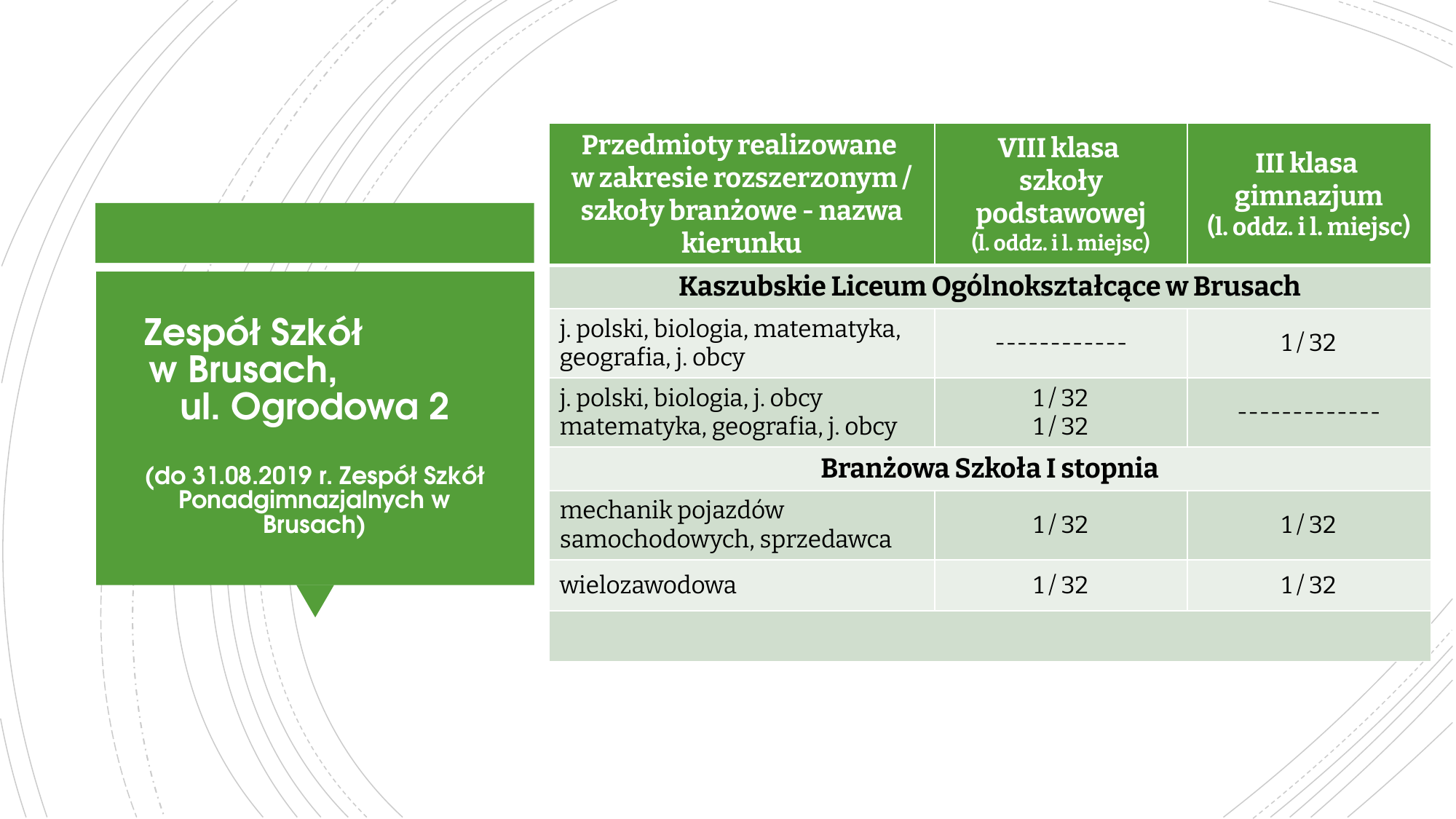

| Przedmioty realizowane w zakresie rozszerzonym / szkoły branżowe - nazwa kierunku | VIII klasa szkoły podstawowej (l. oddz. i l. miejsc) | III klasa gimnazjum (l. oddz. i l. miejsc) |
| --- | --- | --- |
| Kaszubskie Liceum Ogólnokształcące w Brusach |  |  |
| j. polski, biologia, matematyka, geografia, j. obcy | ------------ | 1 / 32 |
| j. polski, biologia, j. obcy matematyka, geografia, j. obcy | 1 / 32 1 / 32 | ------------- |
| Branżowa Szkoła I stopnia |  |  |
| mechanik pojazdów samochodowych, sprzedawca | 1 / 32 | 1 / 32 |
| wielozawodowa | 1 / 32 | 1 / 32 |
|  |  |  |
# Zespół Szkół             w Brusach,               ul. Ogrodowa 2 (do 31.08.2019 r. Zespół Szkół Ponadgimnazjalnych w Brusach)